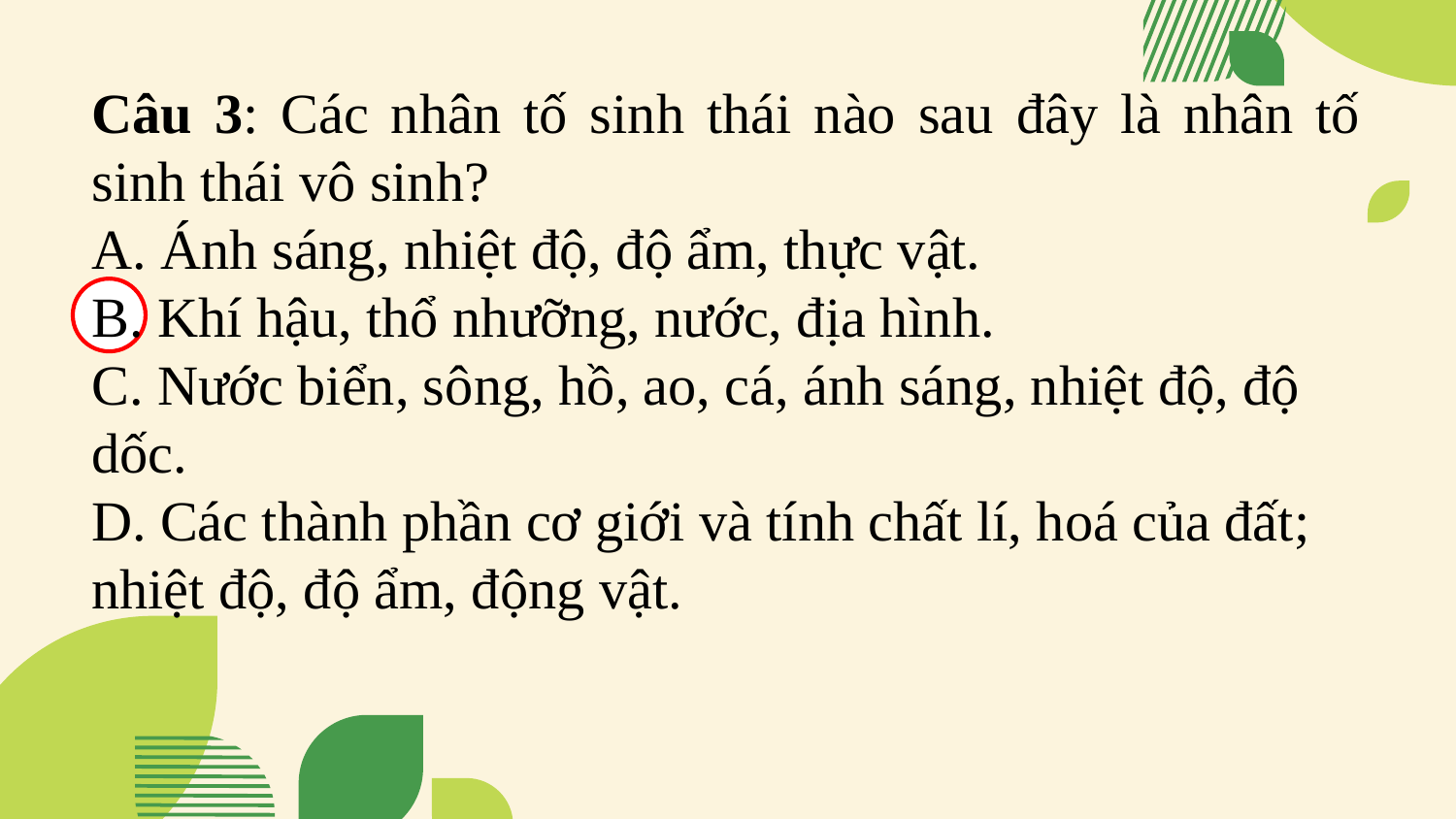

Câu 3: Các nhân tố sinh thái nào sau đây là nhân tố sinh thái vô sinh?
A. Ánh sáng, nhiệt độ, độ ẩm, thực vật.
B. Khí hậu, thổ nhưỡng, nước, địa hình.
C. Nước biển, sông, hồ, ao, cá, ánh sáng, nhiệt độ, độ dốc.
D. Các thành phần cơ giới và tính chất lí, hoá của đất; nhiệt độ, độ ẩm, động vật.